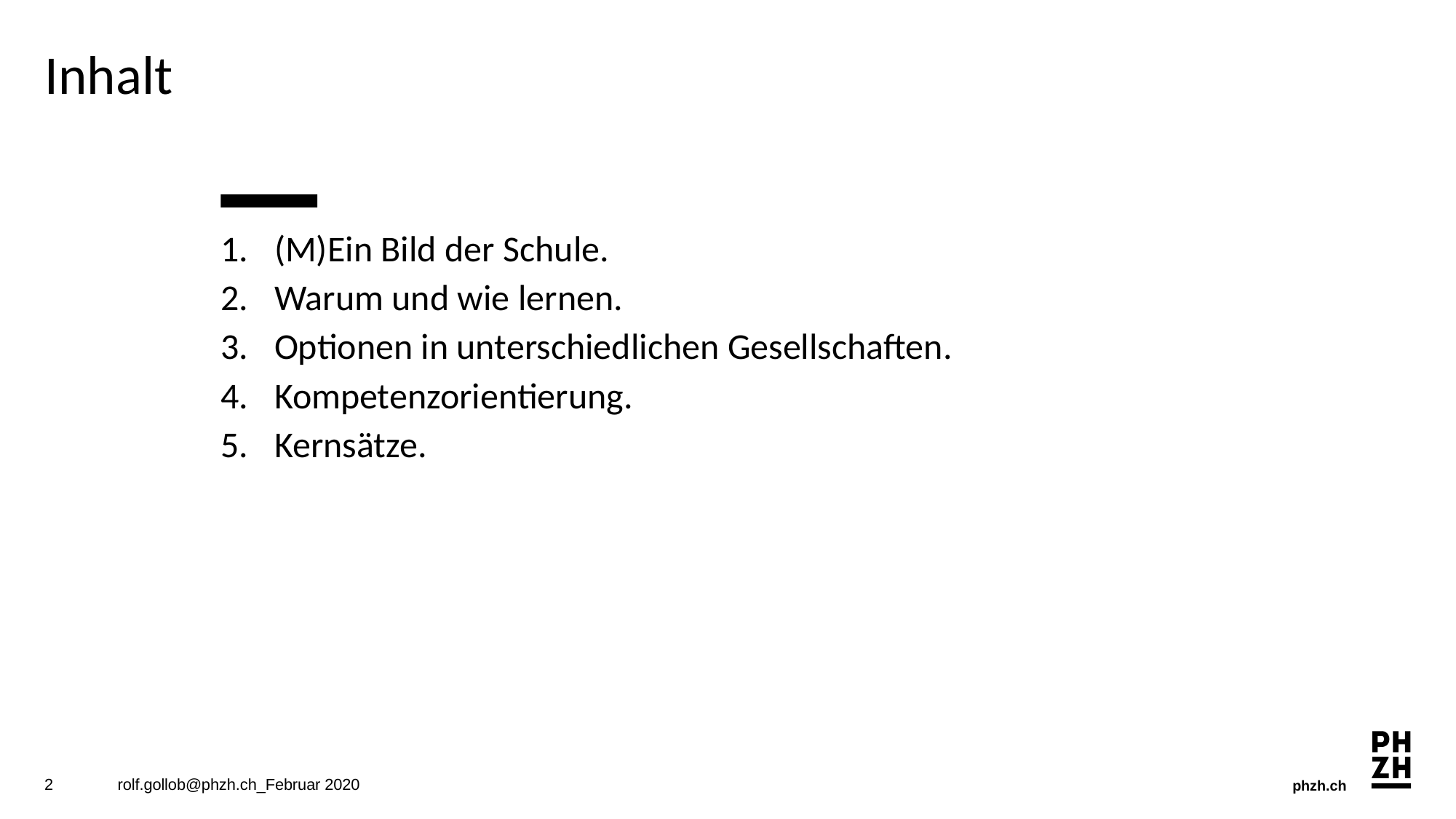

# Inhalt
(M)Ein Bild der Schule.
Warum und wie lernen.
Optionen in unterschiedlichen Gesellschaften.
Kompetenzorientierung.
Kernsätze.

2
rolf.gollob@phzh.ch_Februar 2020